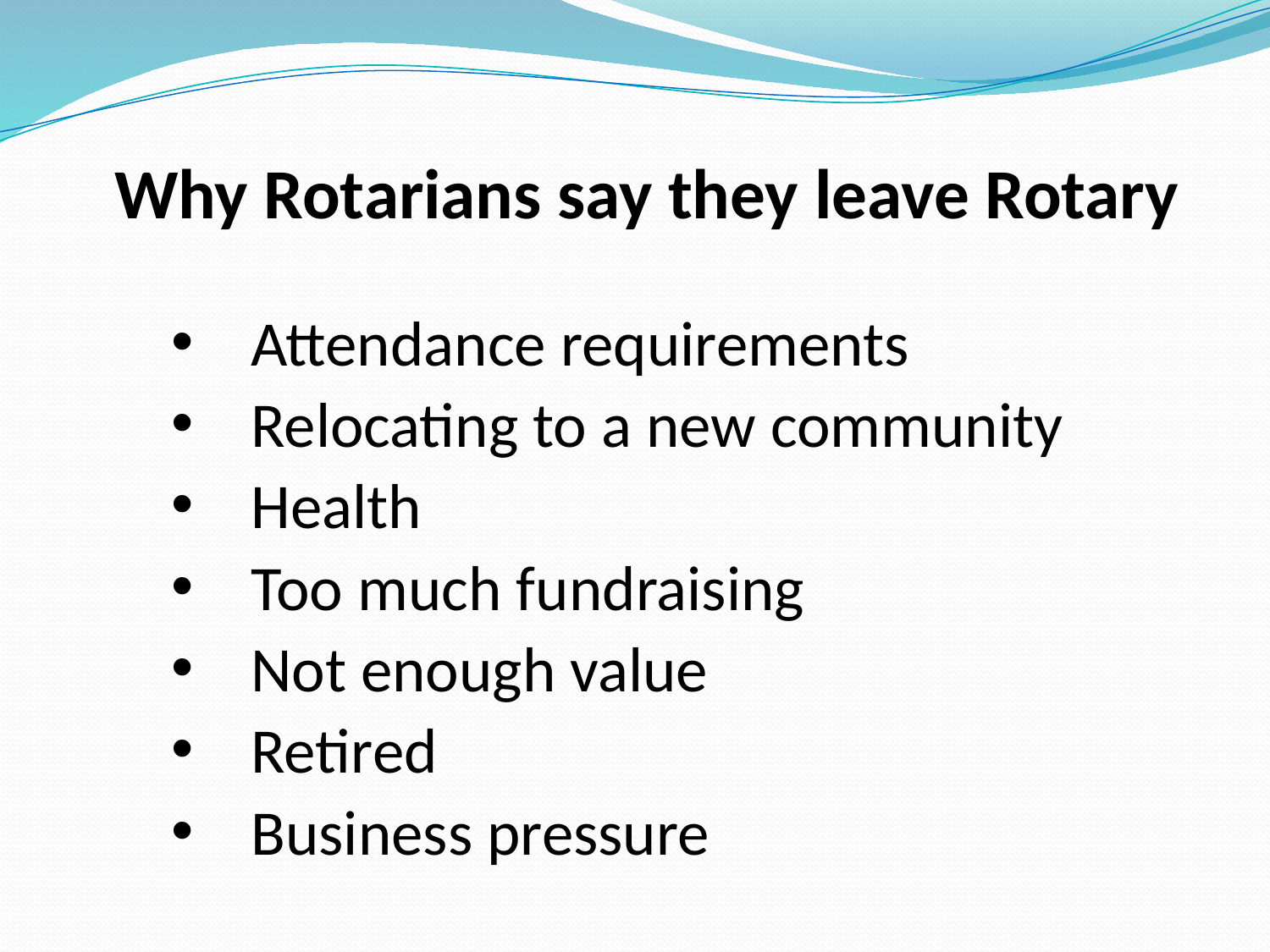

Why Rotarians say they leave Rotary
Attendance requirements
Relocating to a new community
Health
Too much fundraising
Not enough value
Retired
Business pressure